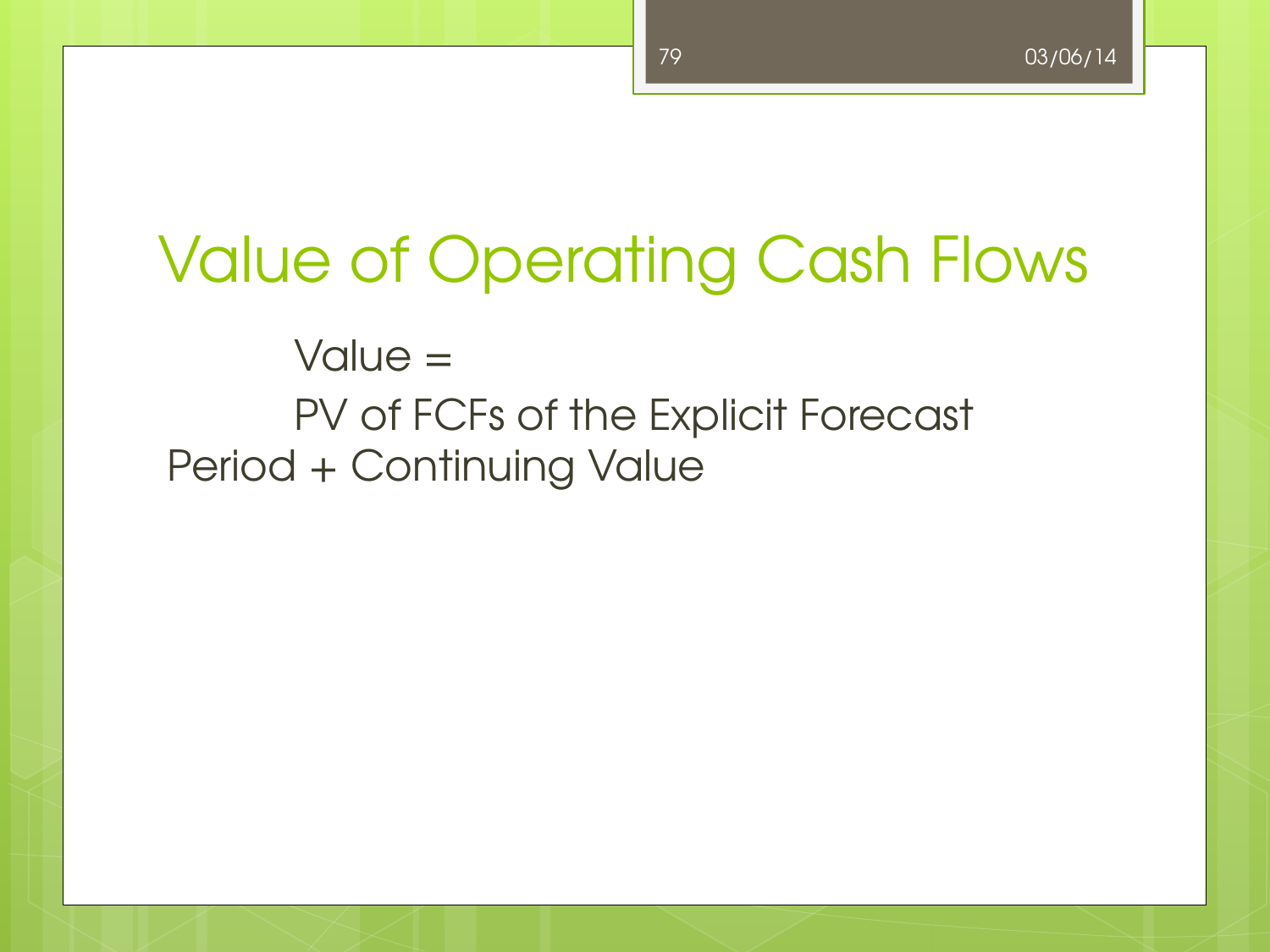

79
03/06/14
# Value of Operating Cash Flows
	Value =
	PV of FCFs of the Explicit Forecast 	Period + Continuing Value